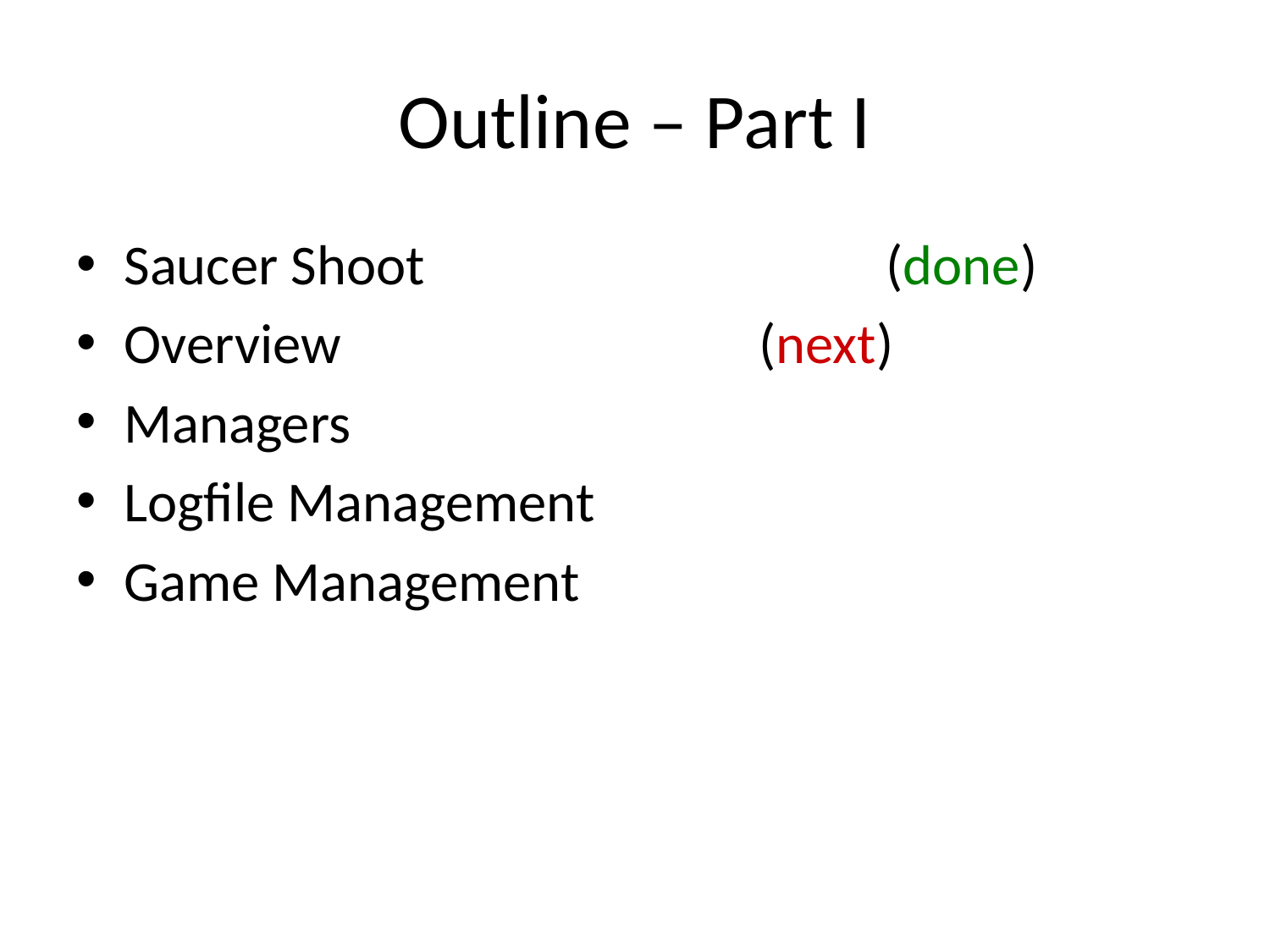

# Outline – Part I
Saucer Shoot				(done)
Overview				(next)
Managers
Logfile Management
Game Management